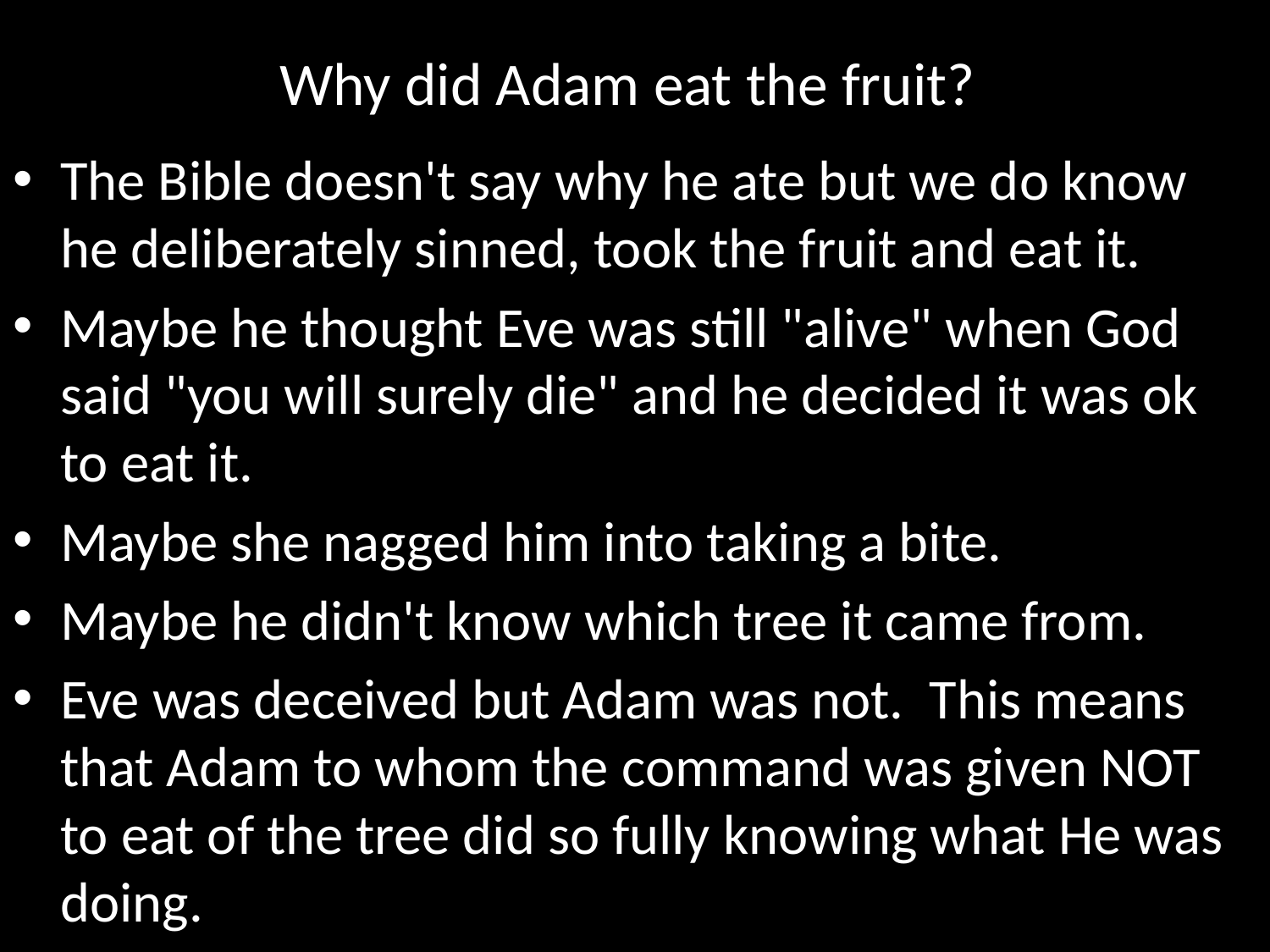

# Why did Adam eat the fruit?
The Bible doesn't say why he ate but we do know he deliberately sinned, took the fruit and eat it.
Maybe he thought Eve was still "alive" when God said "you will surely die" and he decided it was ok to eat it.
Maybe she nagged him into taking a bite.
Maybe he didn't know which tree it came from.
Eve was deceived but Adam was not.  This means that Adam to whom the command was given NOT to eat of the tree did so fully knowing what He was doing.